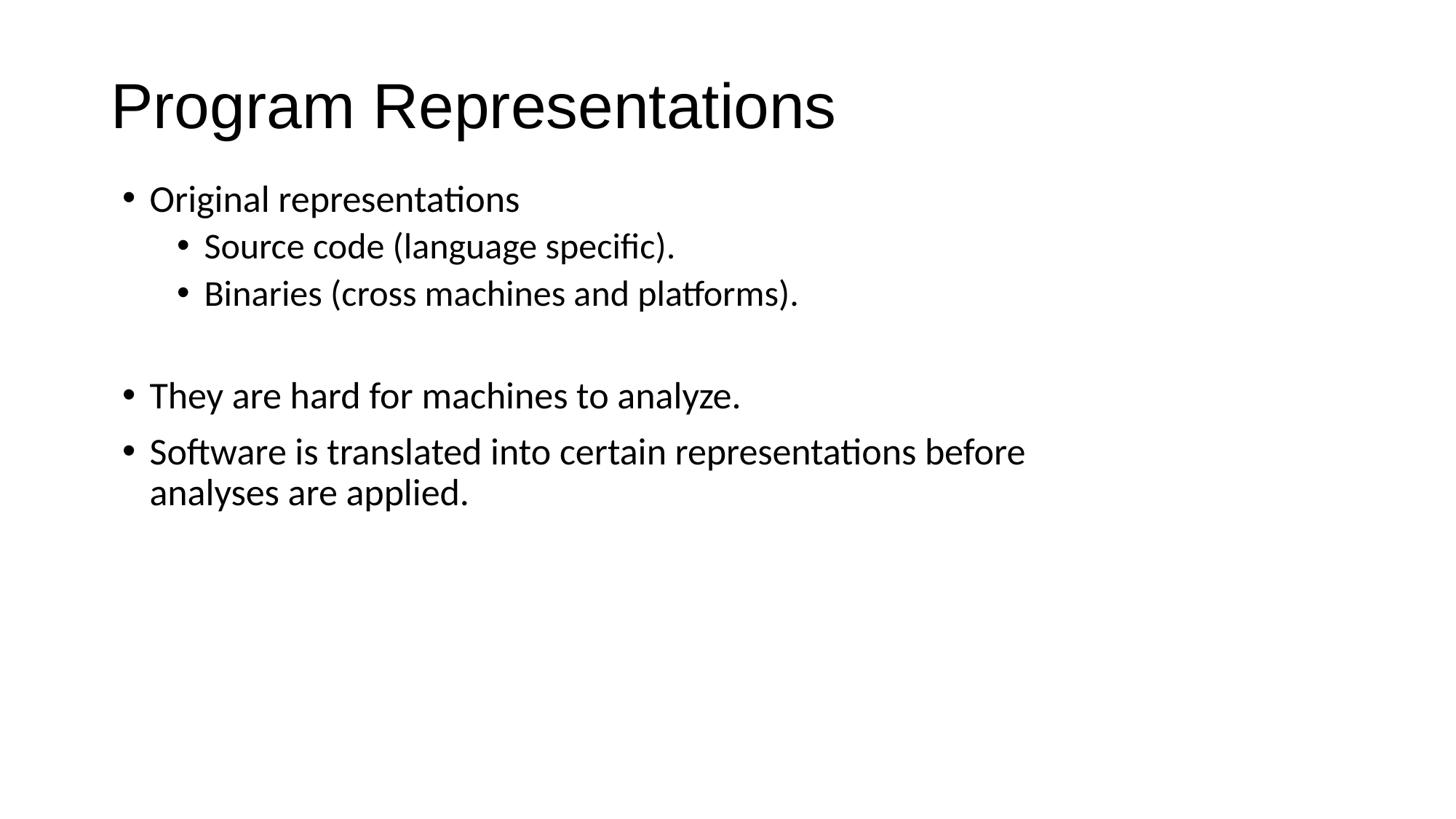

Program Representations
Original representations
Source code (language specific).
Binaries (cross machines and platforms).

They are hard for machines to analyze.
Software is translated into certain representations before analyses are applied.